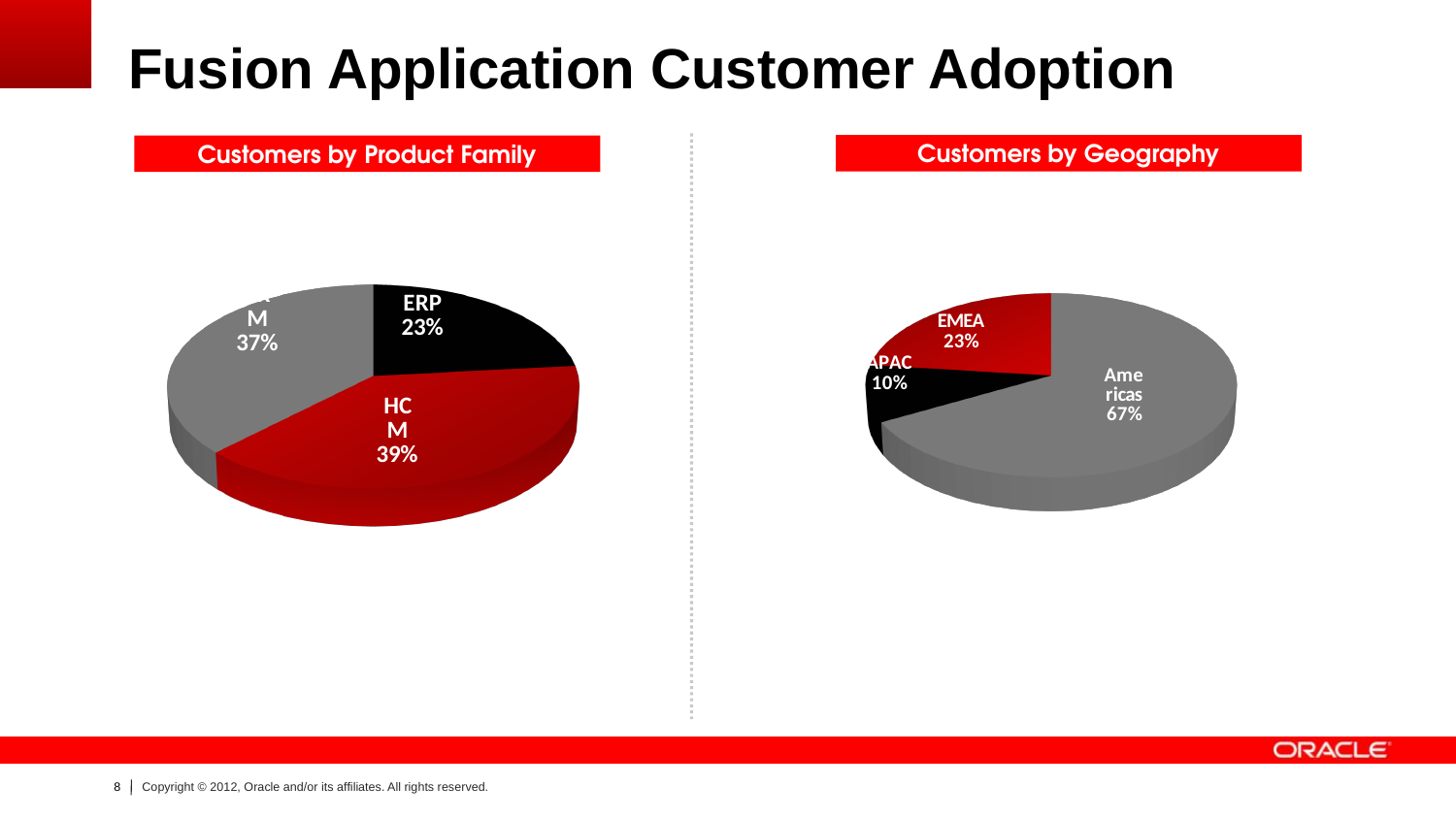

# Fusion Application Customer Adoption

Customers by Geography
Customers by Product Family

[unsupported chart]

[unsupported chart]